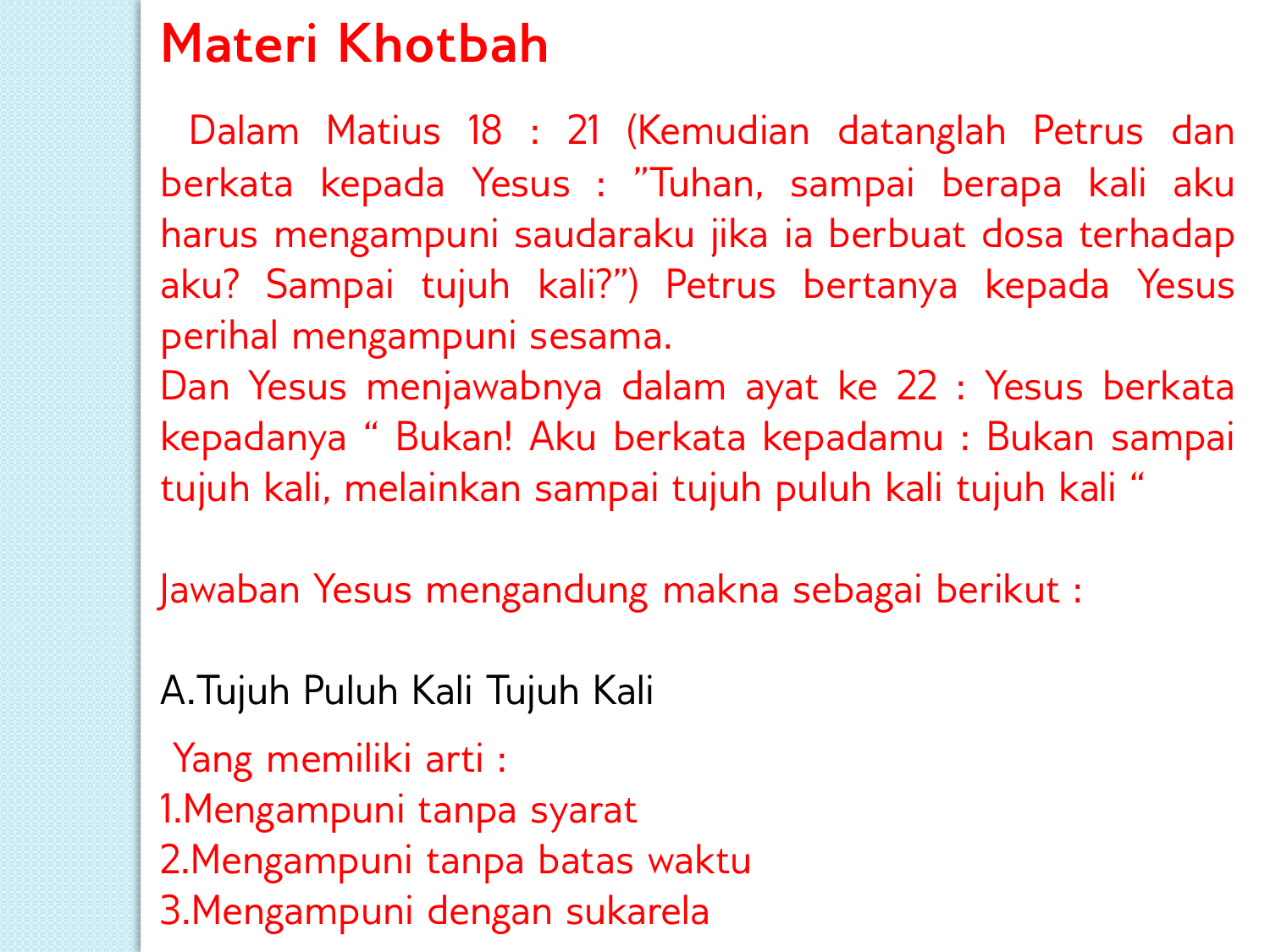

Materi Khotbah

 Dalam Matius 18 : 21 (Kemudian datanglah Petrus dan berkata kepada Yesus : ”Tuhan, sampai berapa kali aku harus mengampuni saudaraku jika ia berbuat dosa terhadap aku? Sampai tujuh kali?”) Petrus bertanya kepada Yesus perihal mengampuni sesama.
Dan Yesus menjawabnya dalam ayat ke 22 : Yesus berkata kepadanya “ Bukan! Aku berkata kepadamu : Bukan sampai tujuh kali, melainkan sampai tujuh puluh kali tujuh kali “

Jawaban Yesus mengandung makna sebagai berikut :

A.Tujuh Puluh Kali Tujuh Kali

 Yang memiliki arti :
1.Mengampuni tanpa syarat
2.Mengampuni tanpa batas waktu
3.Mengampuni dengan sukarela